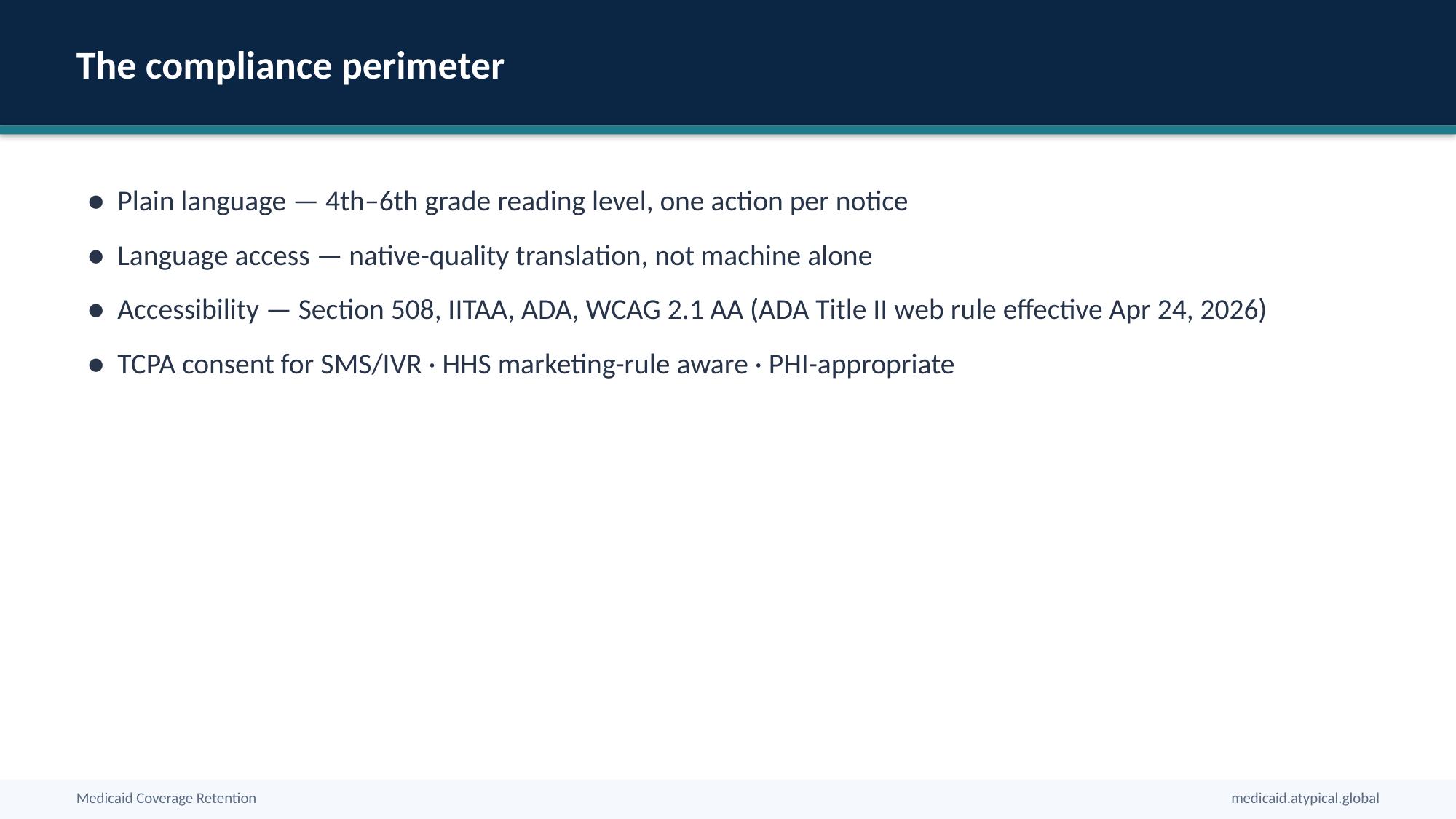

The compliance perimeter

●  Plain language — 4th–6th grade reading level, one action per notice
●  Language access — native-quality translation, not machine alone
●  Accessibility — Section 508, IITAA, ADA, WCAG 2.1 AA (ADA Title II web rule effective Apr 24, 2026)
●  TCPA consent for SMS/IVR · HHS marketing-rule aware · PHI-appropriate
Medicaid Coverage Retention
medicaid.atypical.global